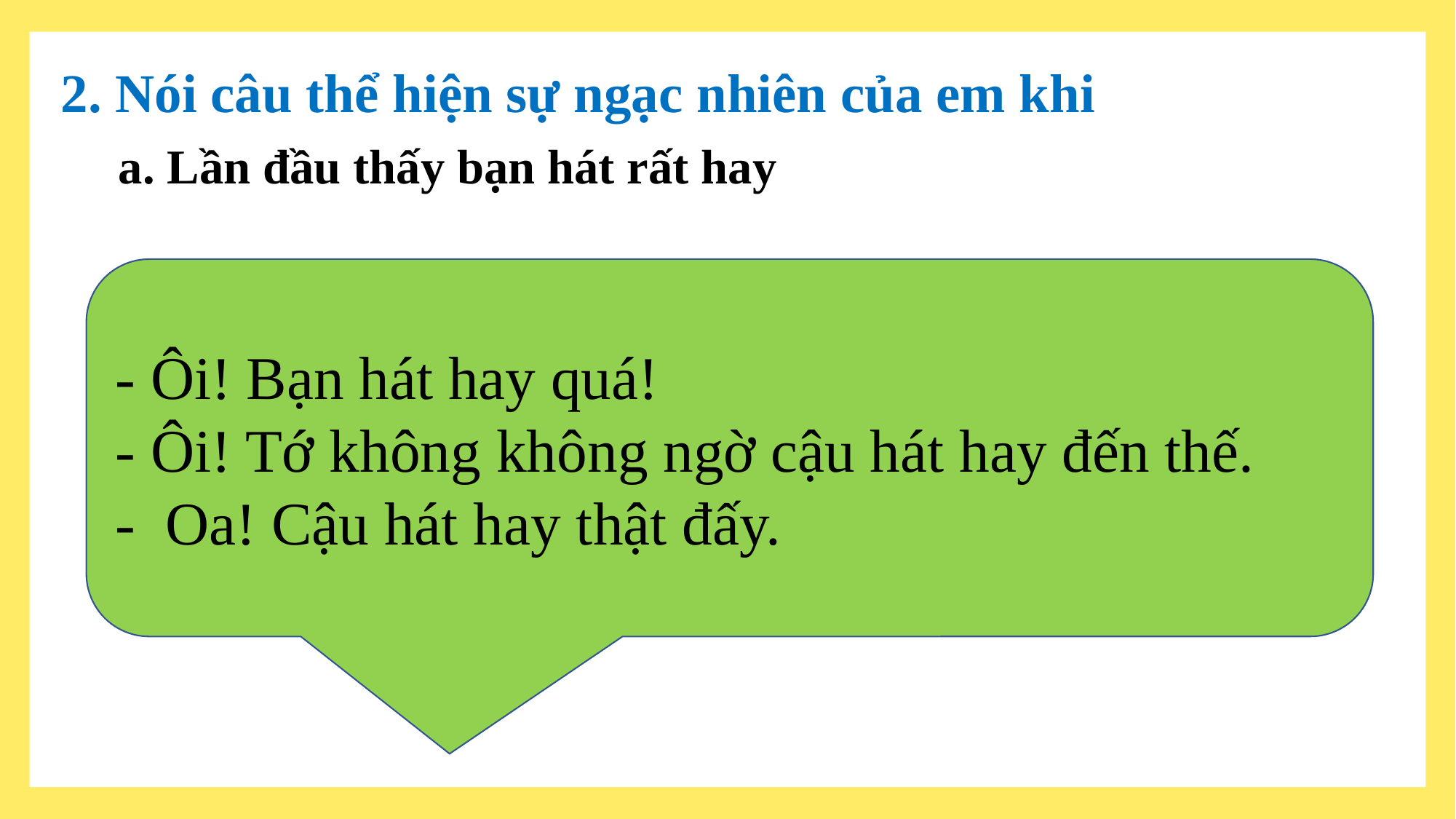

2. Nói câu thể hiện sự ngạc nhiên của em khi
a. Lần đầu thấy bạn hát rất hay
- Ôi! Bạn hát hay quá!
- Ôi! Tớ không không ngờ cậu hát hay đến thế.
-  Oa! Cậu hát hay thật đấy.